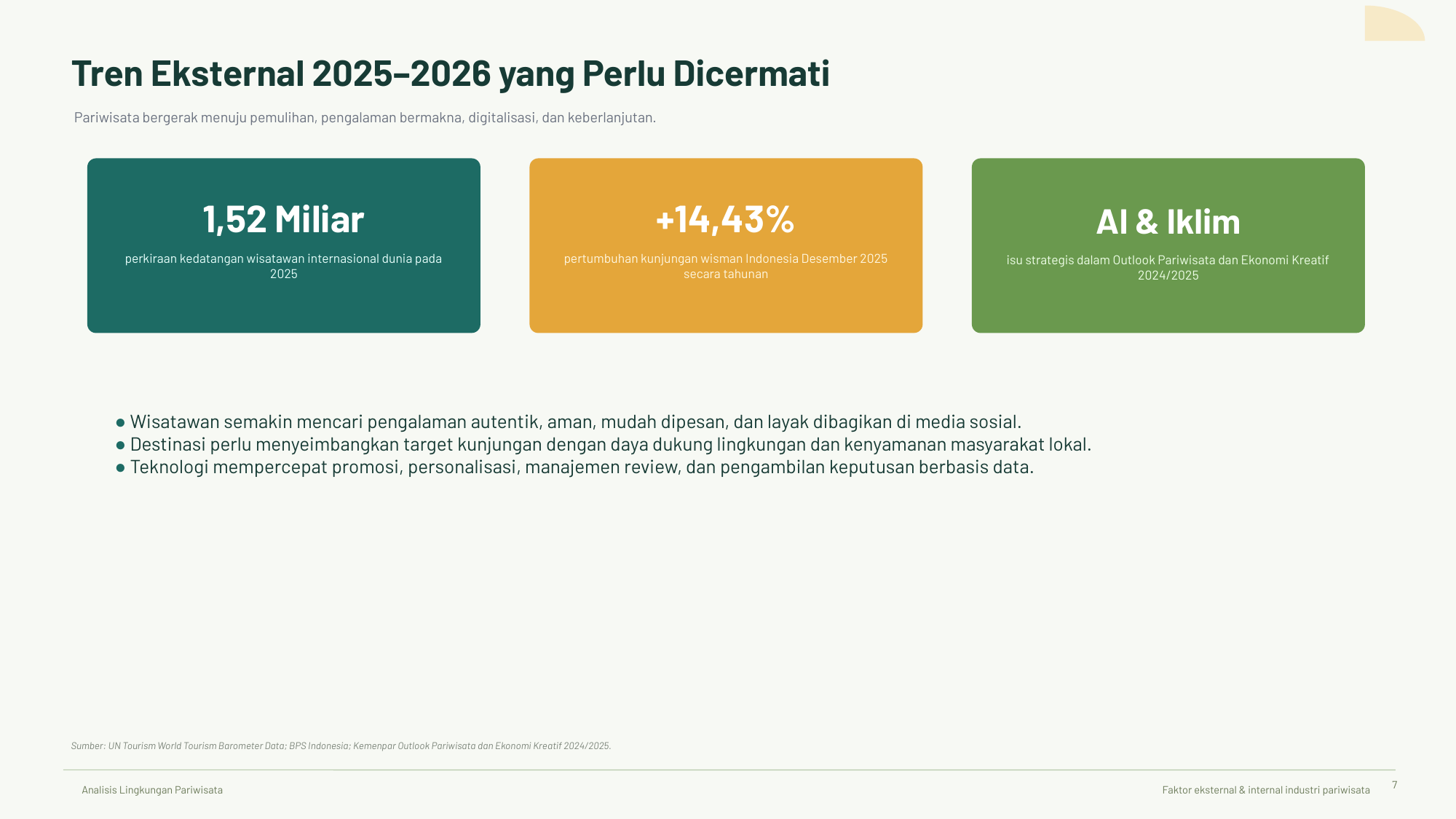

Tren Eksternal 2025–2026 yang Perlu Dicermati
Pariwisata bergerak menuju pemulihan, pengalaman bermakna, digitalisasi, dan keberlanjutan.

1,52 Miliar
+14,43%
AI & Iklim
perkiraan kedatangan wisatawan internasional dunia pada 2025
pertumbuhan kunjungan wisman Indonesia Desember 2025 secara tahunan
isu strategis dalam Outlook Pariwisata dan Ekonomi Kreatif 2024/2025
● Wisatawan semakin mencari pengalaman autentik, aman, mudah dipesan, dan layak dibagikan di media sosial.
● Destinasi perlu menyeimbangkan target kunjungan dengan daya dukung lingkungan dan kenyamanan masyarakat lokal.
● Teknologi mempercepat promosi, personalisasi, manajemen review, dan pengambilan keputusan berbasis data.
Sumber: UN Tourism World Tourism Barometer Data; BPS Indonesia; Kemenpar Outlook Pariwisata dan Ekonomi Kreatif 2024/2025.
7